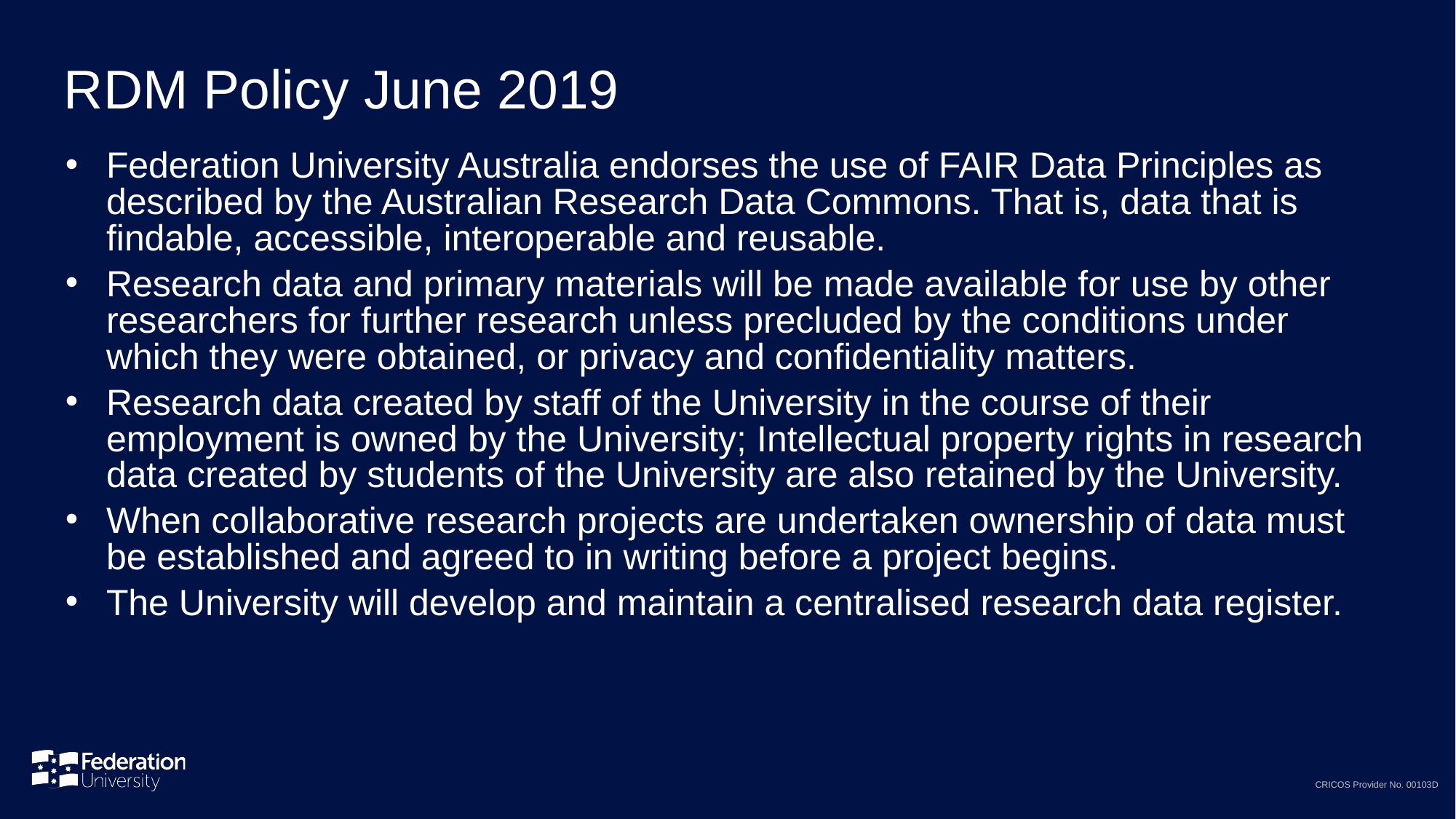

# RDM Policy June 2019
Federation University Australia endorses the use of FAIR Data Principles as described by the Australian Research Data Commons. That is, data that is findable, accessible, interoperable and reusable.
Research data and primary materials will be made available for use by other researchers for further research unless precluded by the conditions under which they were obtained, or privacy and confidentiality matters.
Research data created by staff of the University in the course of their employment is owned by the University; Intellectual property rights in research data created by students of the University are also retained by the University.
When collaborative research projects are undertaken ownership of data must be established and agreed to in writing before a project begins.
The University will develop and maintain a centralised research data register.